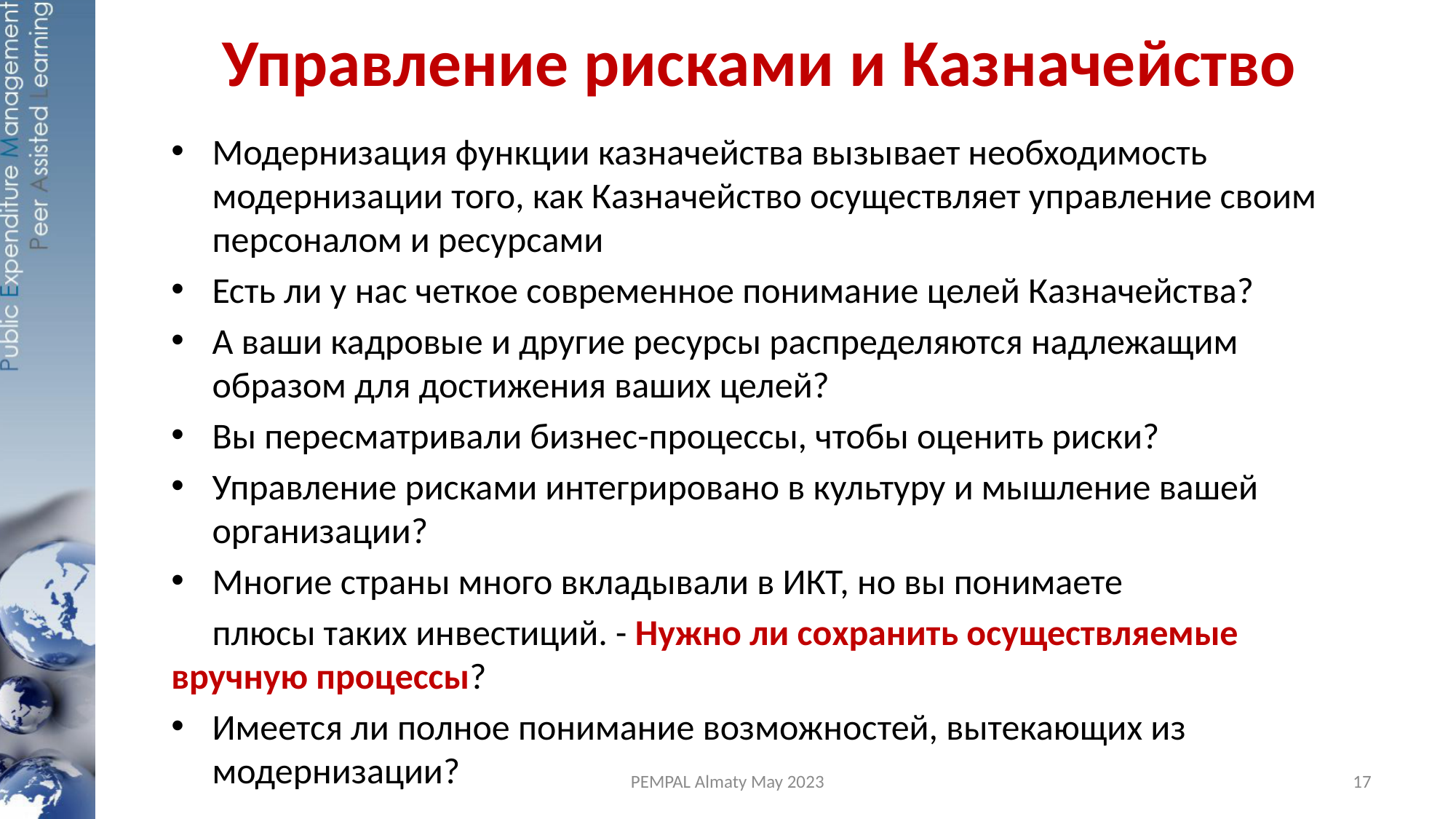

# Управление рисками и Казначейство
Модернизация функции казначейства вызывает необходимость модернизации того, как Казначейство осуществляет управление своим персоналом и ресурсами
Есть ли у нас четкое современное понимание целей Казначейства?
А ваши кадровые и другие ресурсы распределяются надлежащим образом для достижения ваших целей?
Вы пересматривали бизнес-процессы, чтобы оценить риски?
Управление рисками интегрировано в культуру и мышление вашей организации?
Многие страны много вкладывали в ИКТ, но вы понимаете
     плюсы таких инвестиций. - Нужно ли сохранить осуществляемые вручную процессы?
Имеется ли полное понимание возможностей, вытекающих из модернизации?
PEMPAL Almaty May 2023
17